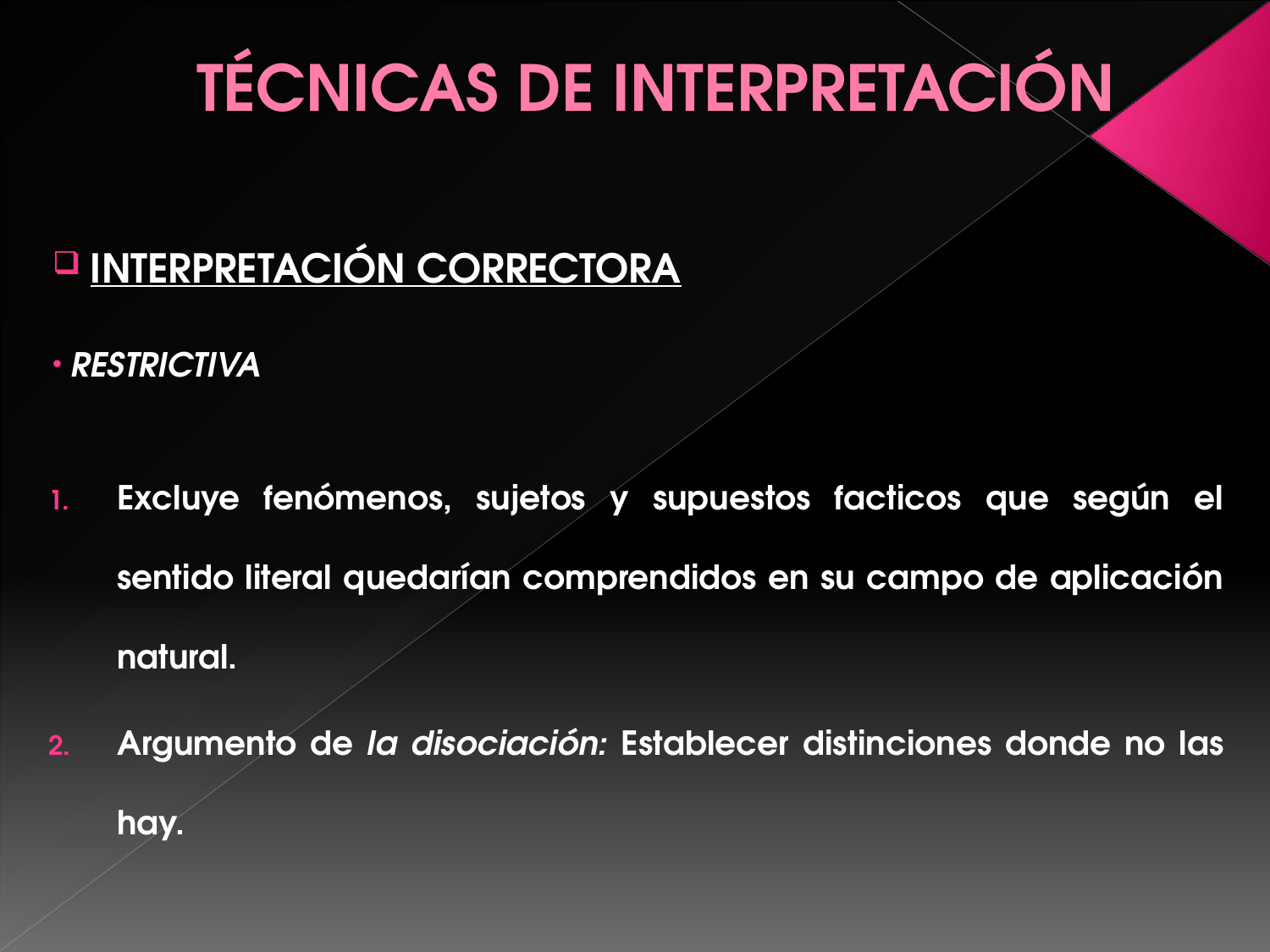

# TÉCNICAS DE INTERPRETACIÓN
 INTERPRETACIÓN CORRECTORA

 RESTRICTIVA

Excluye fenómenos, sujetos y supuestos facticos que según el sentido literal quedarían comprendidos en su campo de aplicación natural.
Argumento de la disociación: Establecer distinciones donde no las hay.